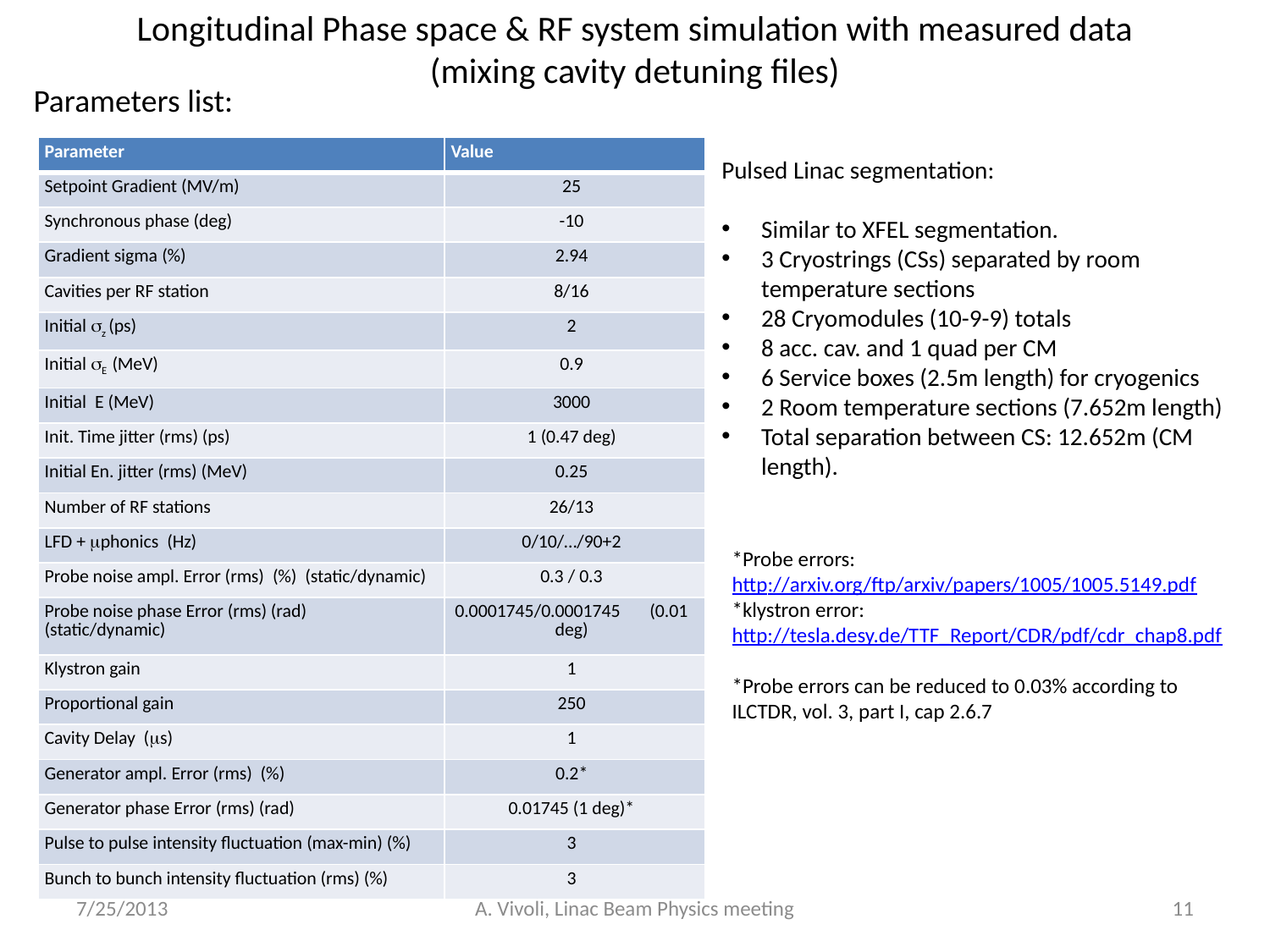

Longitudinal Phase space & RF system simulation with measured data
(mixing cavity detuning files)
Parameters list:
| Parameter | Value |
| --- | --- |
| Setpoint Gradient (MV/m) | 25 |
| Synchronous phase (deg) | -10 |
| Gradient sigma (%) | 2.94 |
| Cavities per RF station | 8/16 |
| Initial σz (ps) | 2 |
| Initial σE (MeV) | 0.9 |
| Initial E (MeV) | 3000 |
| Init. Time jitter (rms) (ps) | 1 (0.47 deg) |
| Initial En. jitter (rms) (MeV) | 0.25 |
| Number of RF stations | 26/13 |
| LFD + μphonics (Hz) | 0/10/…/90+2 |
| Probe noise ampl. Error (rms) (%) (static/dynamic) | 0.3 / 0.3 |
| Probe noise phase Error (rms) (rad) (static/dynamic) | 0.0001745/0.0001745 (0.01 deg) |
| Klystron gain | 1 |
| Proportional gain | 250 |
| Cavity Delay (μs) | 1 |
| Generator ampl. Error (rms) (%) | 0.2\* |
| Generator phase Error (rms) (rad) | 0.01745 (1 deg)\* |
| Pulse to pulse intensity fluctuation (max-min) (%) | 3 |
| Bunch to bunch intensity fluctuation (rms) (%) | 3 |
Pulsed Linac segmentation:

Similar to XFEL segmentation.
3 Cryostrings (CSs) separated by room temperature sections
28 Cryomodules (10-9-9) totals
8 acc. cav. and 1 quad per CM
6 Service boxes (2.5m length) for cryogenics
2 Room temperature sections (7.652m length)
Total separation between CS: 12.652m (CM length).

*Probe errors:
http://arxiv.org/ftp/arxiv/papers/1005/1005.5149.pdf
*klystron error:
http://tesla.desy.de/TTF_Report/CDR/pdf/cdr_chap8.pdf

*Probe errors can be reduced to 0.03% according to ILCTDR, vol. 3, part I, cap 2.6.7
7/25/2013
A. Vivoli, Linac Beam Physics meeting
11